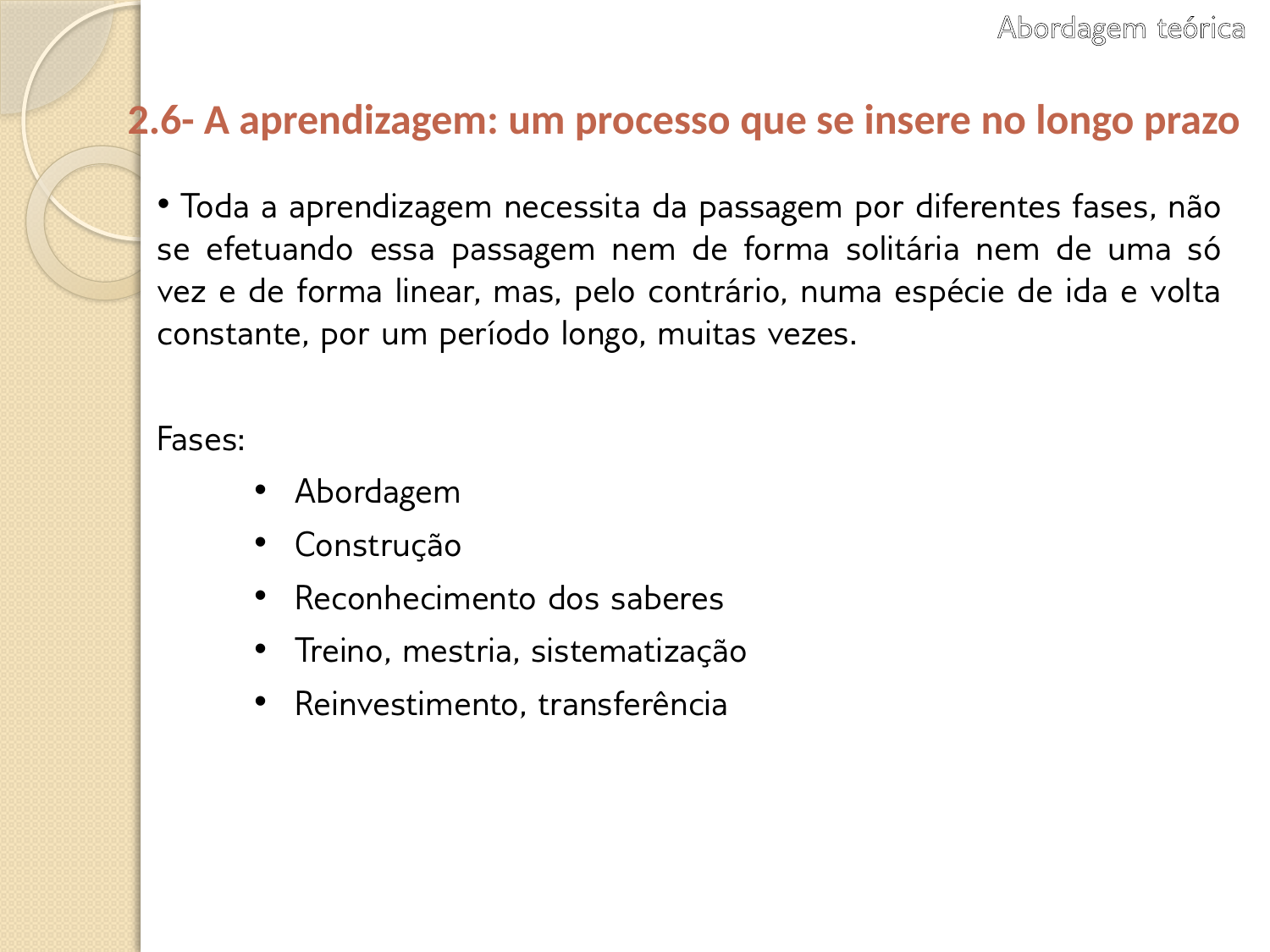

Abordagem teórica
# 2.6- A aprendizagem: um processo que se insere no longo prazo
 Toda a aprendizagem necessita da passagem por diferentes fases, não se efetuando essa passagem nem de forma solitária nem de uma só vez e de forma linear, mas, pelo contrário, numa espécie de ida e volta constante, por um período longo, muitas vezes.

Fases:
 Abordagem
 Construção
 Reconhecimento dos saberes
 Treino, mestria, sistematização
 Reinvestimento, transferência